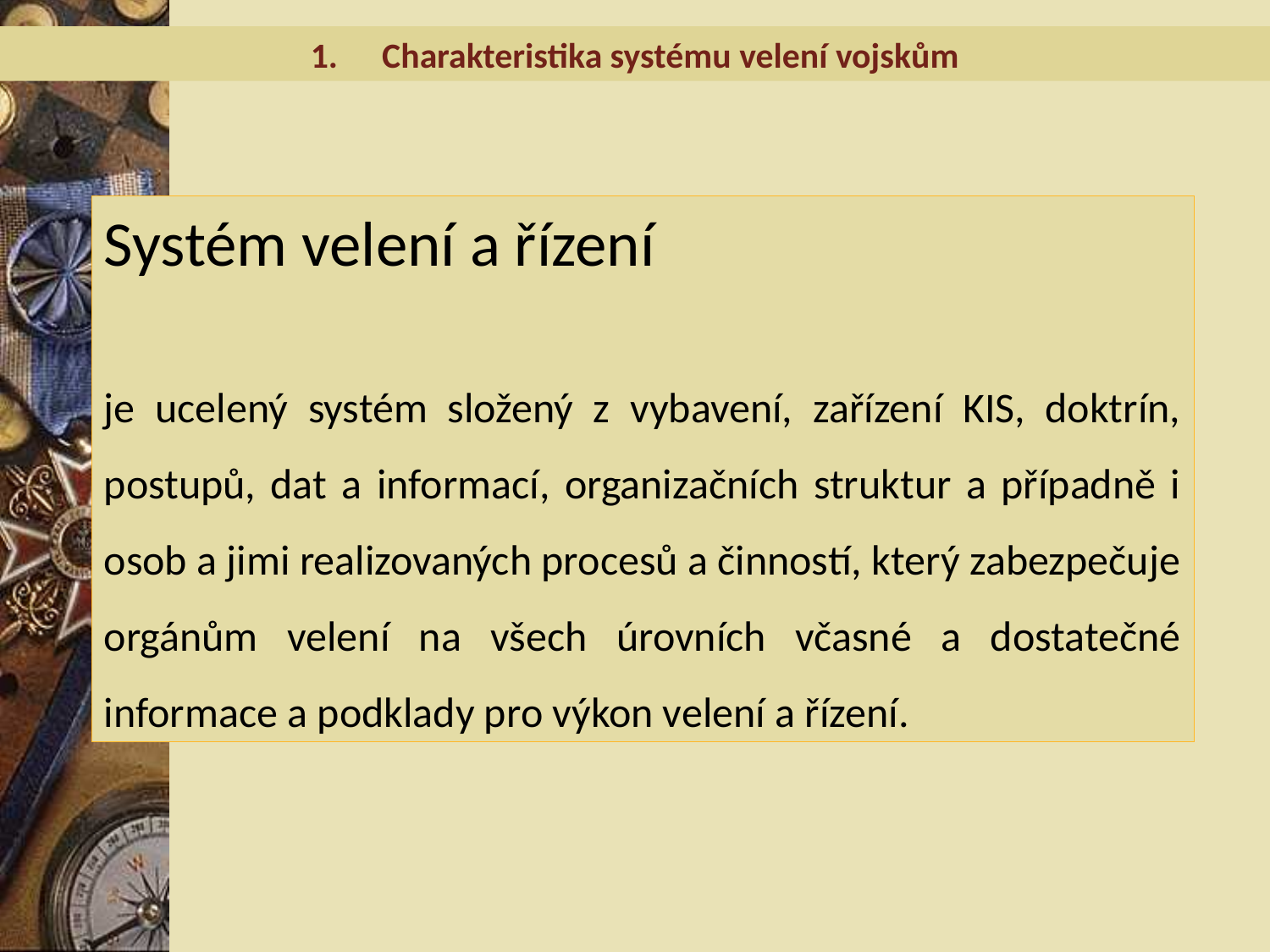

Charakteristika systému velení vojskům
Systém velení a řízení

je ucelený systém složený z vybavení, zařízení KIS, doktrín, postupů, dat a informací, organizačních struktur a případně i osob a jimi realizovaných procesů a činností, který zabezpečuje orgánům velení na všech úrovních včasné a dostatečné informace a podklady pro výkon velení a řízení.